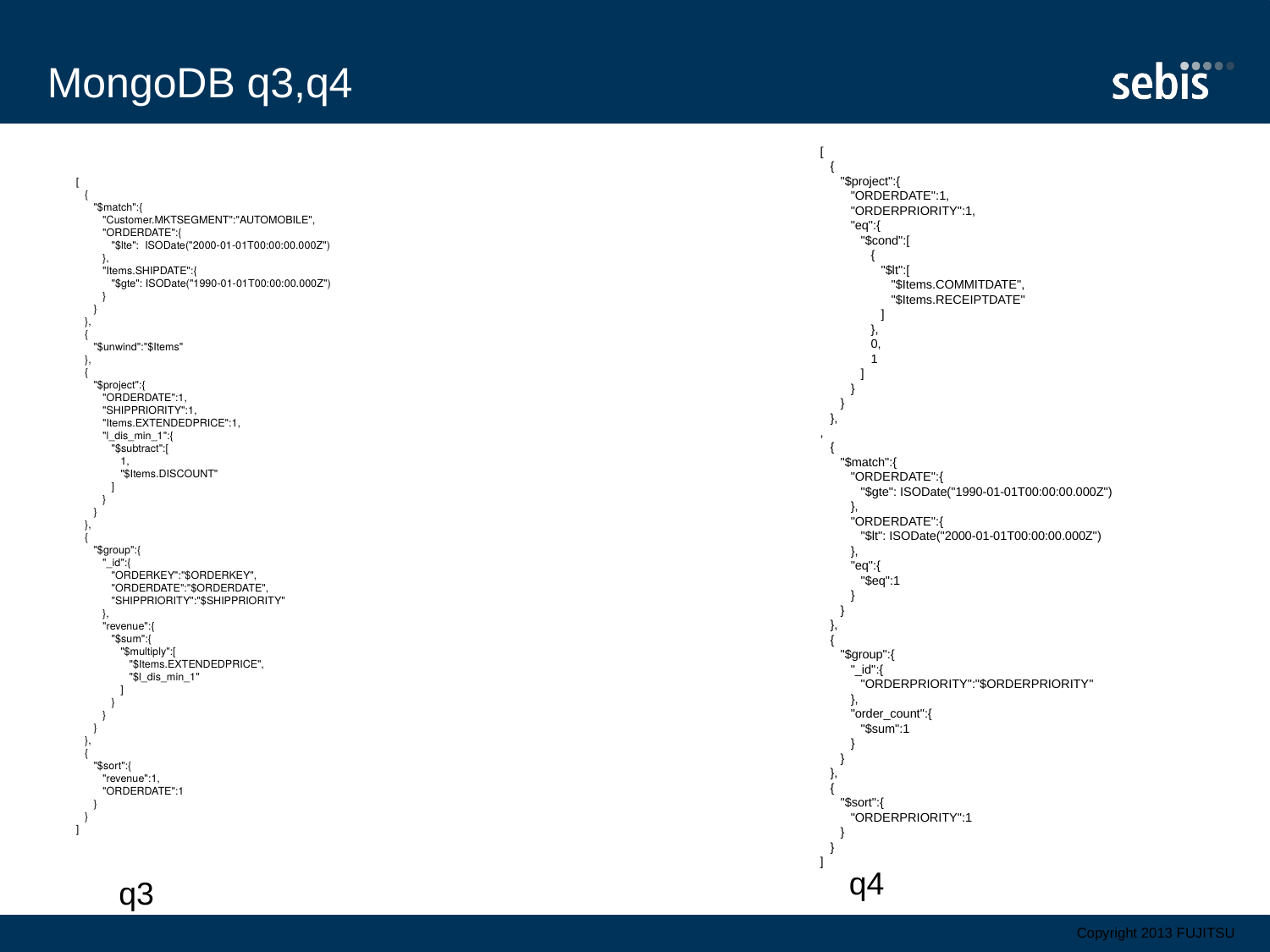

# MongoDB q3,q4
[
   {
      "$project":{
         "ORDERDATE":1,
         "ORDERPRIORITY":1,
         "eq":{
            "$cond":[
               {
                  "$lt":[
                     "$Items.COMMITDATE",
                     "$Items.RECEIPTDATE"
                  ]
               },
               0,
               1
            ]
         }
      }
   },
,
   {
      "$match":{
         "ORDERDATE":{
            "$gte": ISODate("1990-01-01T00:00:00.000Z")
         },
         "ORDERDATE":{
            "$lt": ISODate("2000-01-01T00:00:00.000Z")
         },
         "eq":{
            "$eq":1
         }
      }
   },
   {
      "$group":{
         "_id":{
            "ORDERPRIORITY":"$ORDERPRIORITY"
         },
         "order_count":{
            "$sum":1
         }
      }
   },
   {
      "$sort":{
         "ORDERPRIORITY":1
      }
   }
]
[
   {
      "$match":{
         "Customer.MKTSEGMENT":"AUTOMOBILE",
         "ORDERDATE":{
            "$lte":  ISODate("2000-01-01T00:00:00.000Z")
         },
         "Items.SHIPDATE":{
            "$gte": ISODate("1990-01-01T00:00:00.000Z")
         }
      }
   },
   {
      "$unwind":"$Items"
   },
   {
      "$project":{
         "ORDERDATE":1,
         "SHIPPRIORITY":1,
         "Items.EXTENDEDPRICE":1,
         "l_dis_min_1":{
            "$subtract":[
               1,
               "$Items.DISCOUNT"
            ]
         }
      }
   },
   {
      "$group":{
         "_id":{
            "ORDERKEY":"$ORDERKEY",
            "ORDERDATE":"$ORDERDATE",
            "SHIPPRIORITY":"$SHIPPRIORITY"
         },
         "revenue":{
            "$sum":{
               "$multiply":[
                  "$Items.EXTENDEDPRICE",
                  "$l_dis_min_1"
               ]
            }
         }
      }
   },
   {
      "$sort":{
         "revenue":1,
         "ORDERDATE":1
      }
   }
]
q4
q3
Copyright 2013 FUJITSU